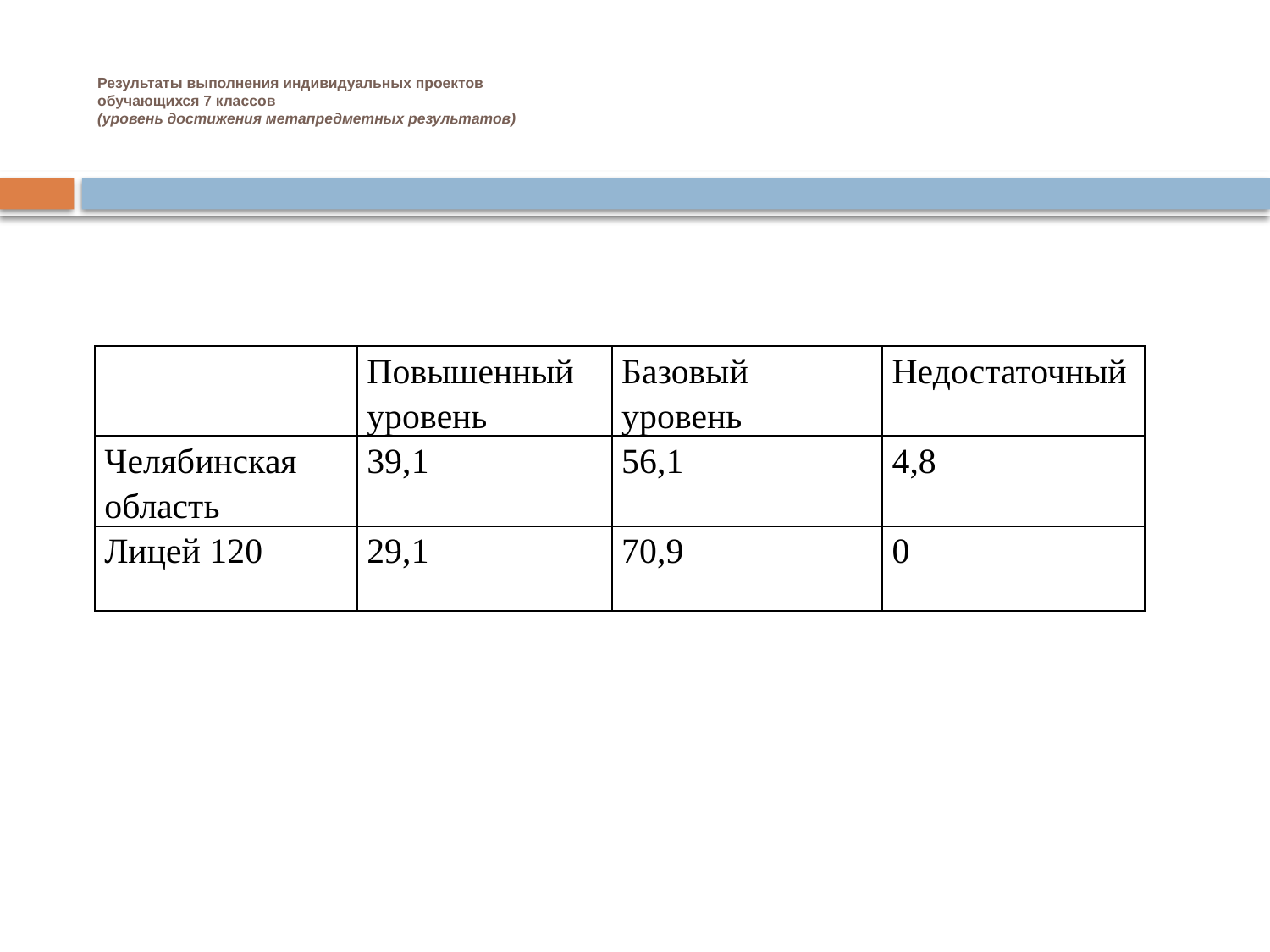

# Результаты выполнения индивидуальных проектов обучающихся 7 классов (уровень достижения метапредметных результатов)
|  | Повышенный уровень | Базовый уровень | Недостаточный |
| --- | --- | --- | --- |
| Челябинская область | 39,1 | 56,1 | 4,8 |
| Лицей 120 | 29,1 | 70,9 | 0 |